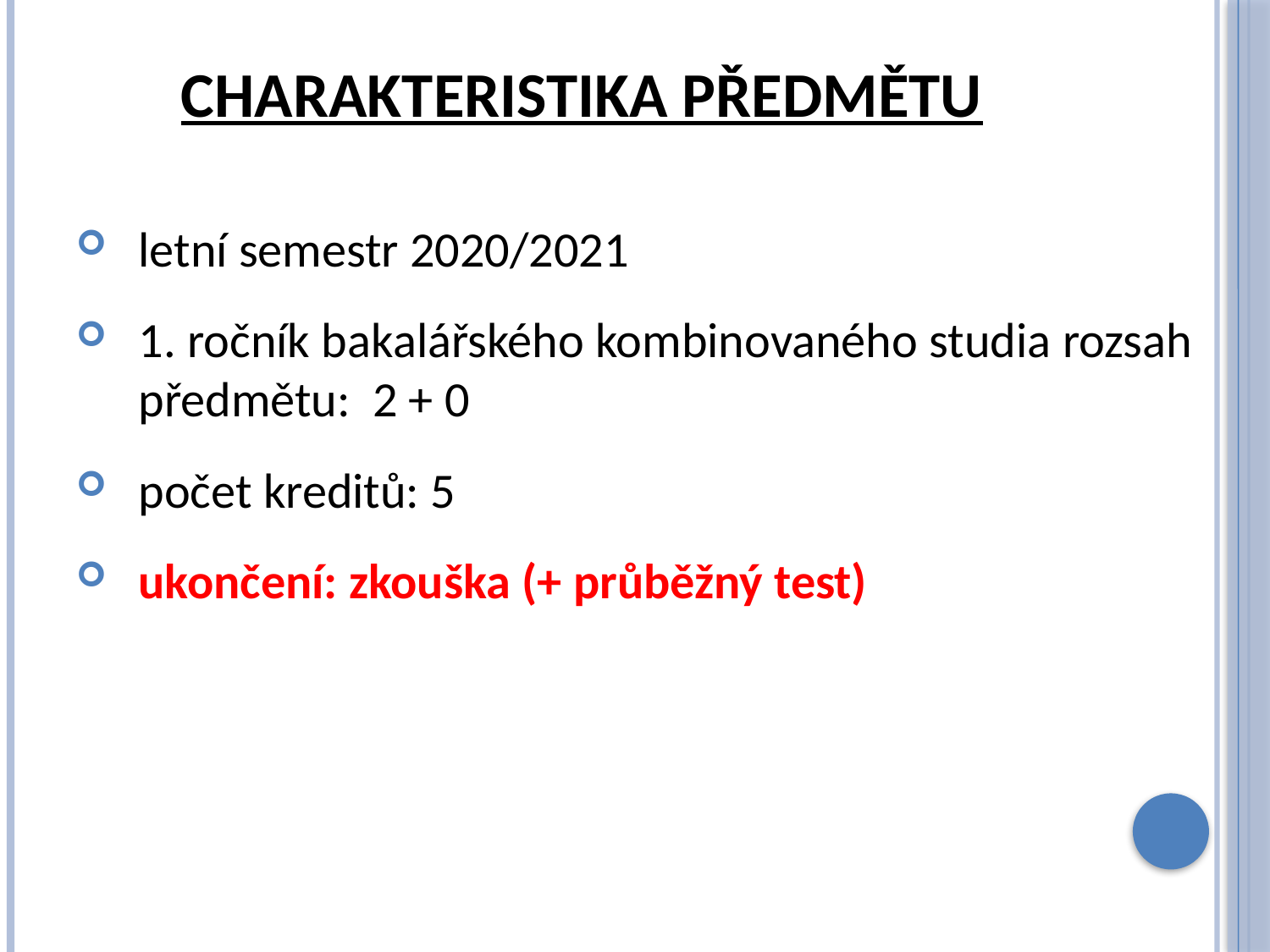

# Charakteristika předmětu
letní semestr 2020/2021
1. ročník bakalářského kombinovaného studia rozsah předmětu:  2 + 0
počet kreditů: 5
ukončení: zkouška (+ průběžný test)